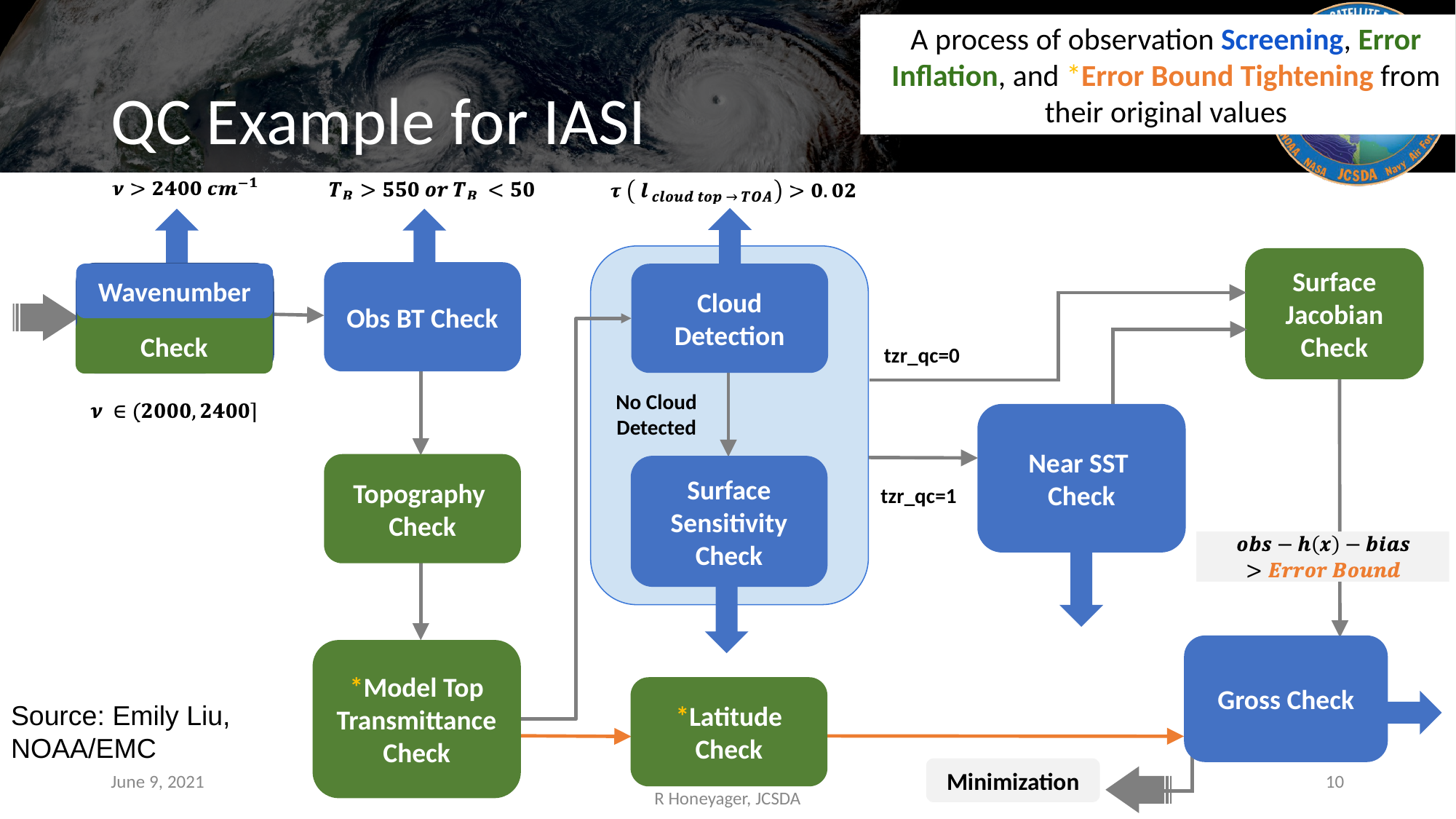

A process of observation Screening, Error Inflation, and *Error Bound Tightening from their original values
# QC Example for IASI

Surface Jacobian Check
Obs BT Check

Wavenumber
Check
Cloud Detection

tzr_qc=0
No Cloud Detected

Near SST
Check
Topography
Check
Surface Sensitivity Check
tzr_qc=1

Gross Check
*Model Top Transmittance Check
*Latitude Check

Source: Emily Liu, NOAA/EMC
Minimization
June 9, 2021
10

R Honeyager, JCSDA